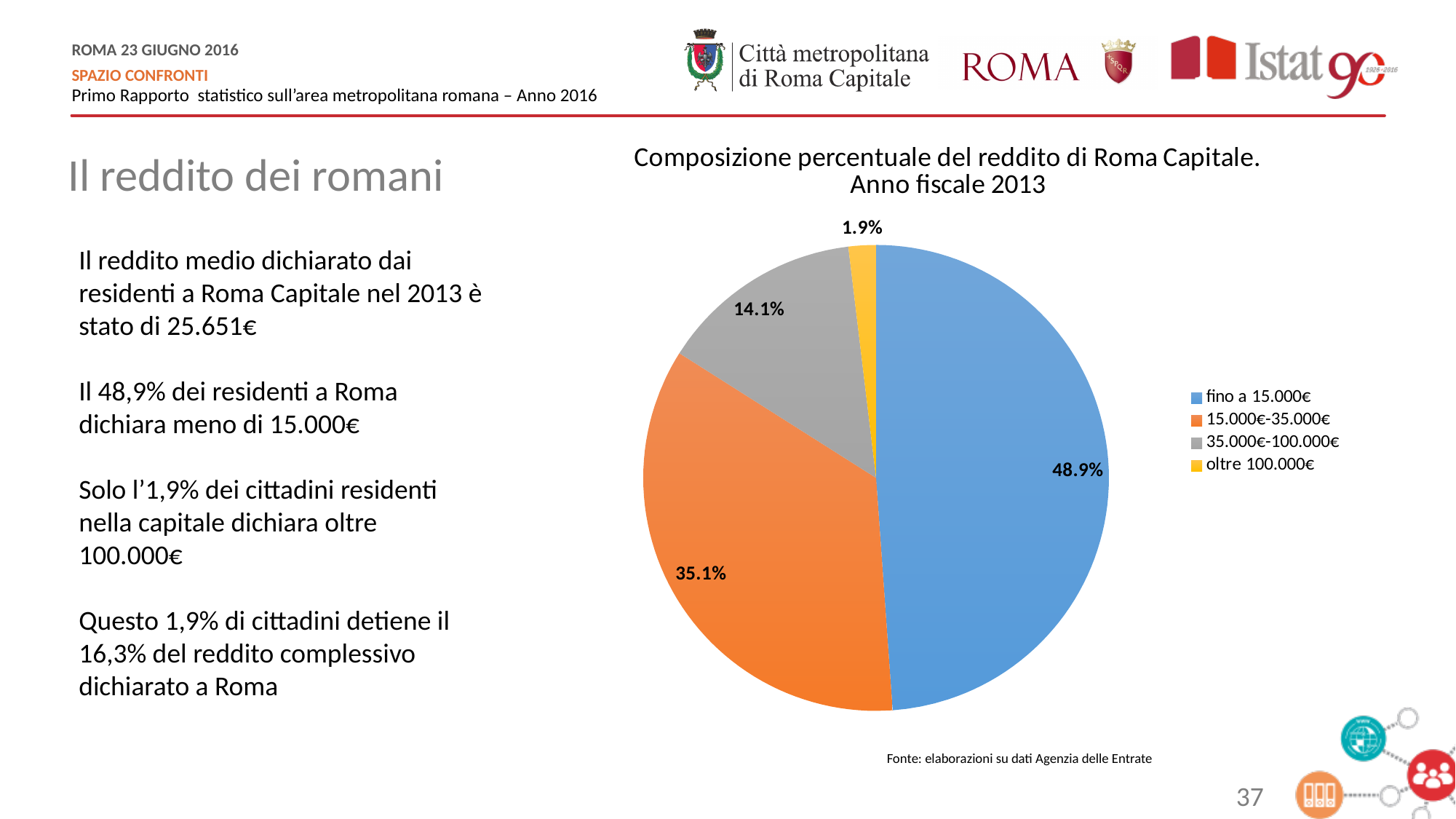

### Chart: Composizione percentuale del reddito di Roma Capitale. Anno fiscale 2013

| Category |  |
|---|---|
| fino a 15.000€ | 0.4886400247198013 |
| 15.000€-35.000€ | 0.3512515535076897 |
| 35.000€-100.000€ | 0.14108053701949191 |
| oltre 100.000€ | 0.019027884753017903 |
Il reddito dei romani

Il reddito medio dichiarato dai residenti a Roma Capitale nel 2013 è stato di 25.651€

Il 48,9% dei residenti a Roma dichiara meno di 15.000€

Solo l’1,9% dei cittadini residenti nella capitale dichiara oltre 100.000€

Questo 1,9% di cittadini detiene il 16,3% del reddito complessivo dichiarato a Roma

Fonte: elaborazioni su dati Agenzia delle Entrate
37